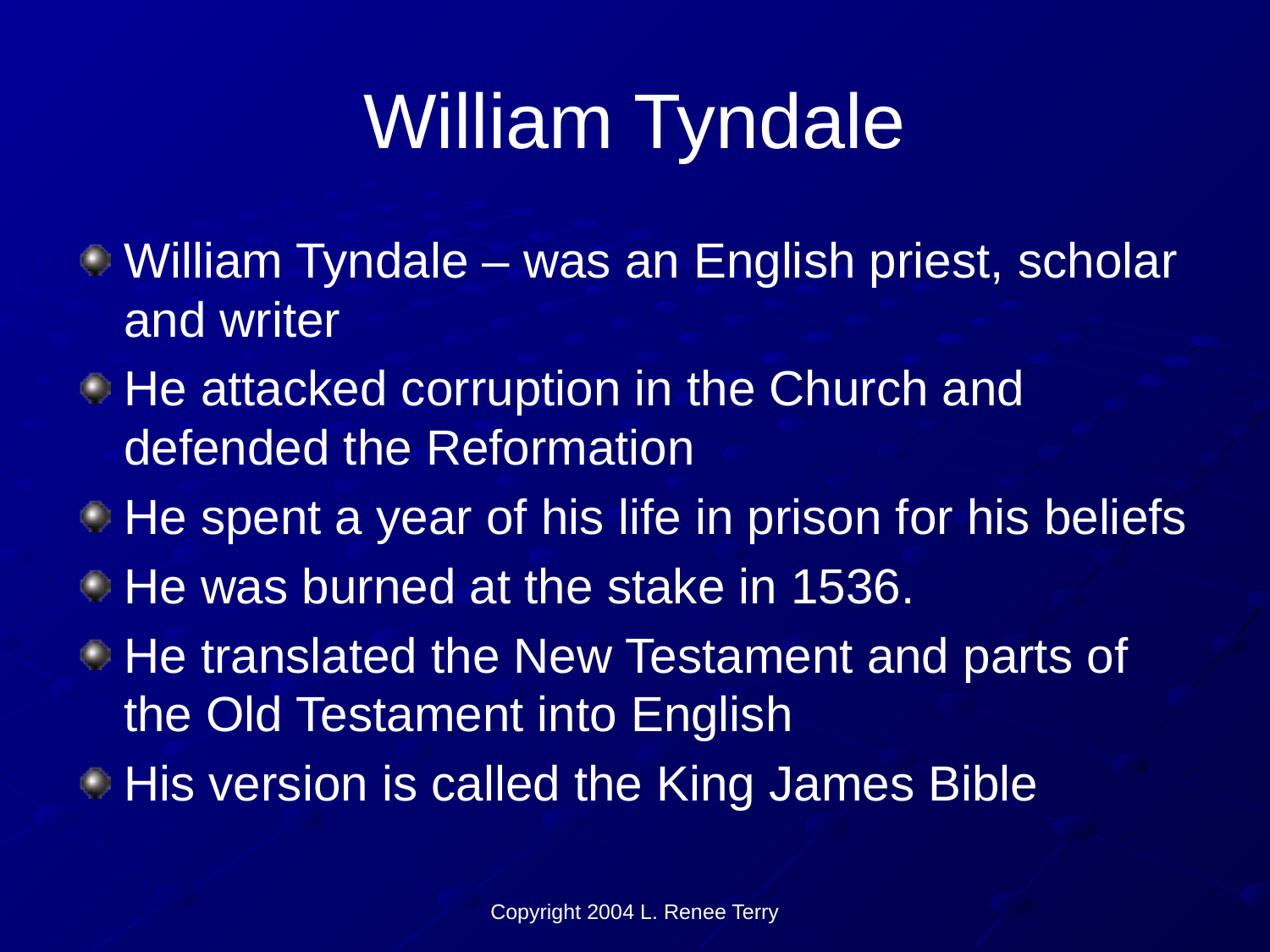

# William Tyndale
William Tyndale – was an English priest, scholar and writer
He attacked corruption in the Church and defended the Reformation
He spent a year of his life in prison for his beliefs
He was burned at the stake in 1536.
He translated the New Testament and parts of the Old Testament into English
His version is called the King James Bible

Copyright 2004 L. Renee Terry